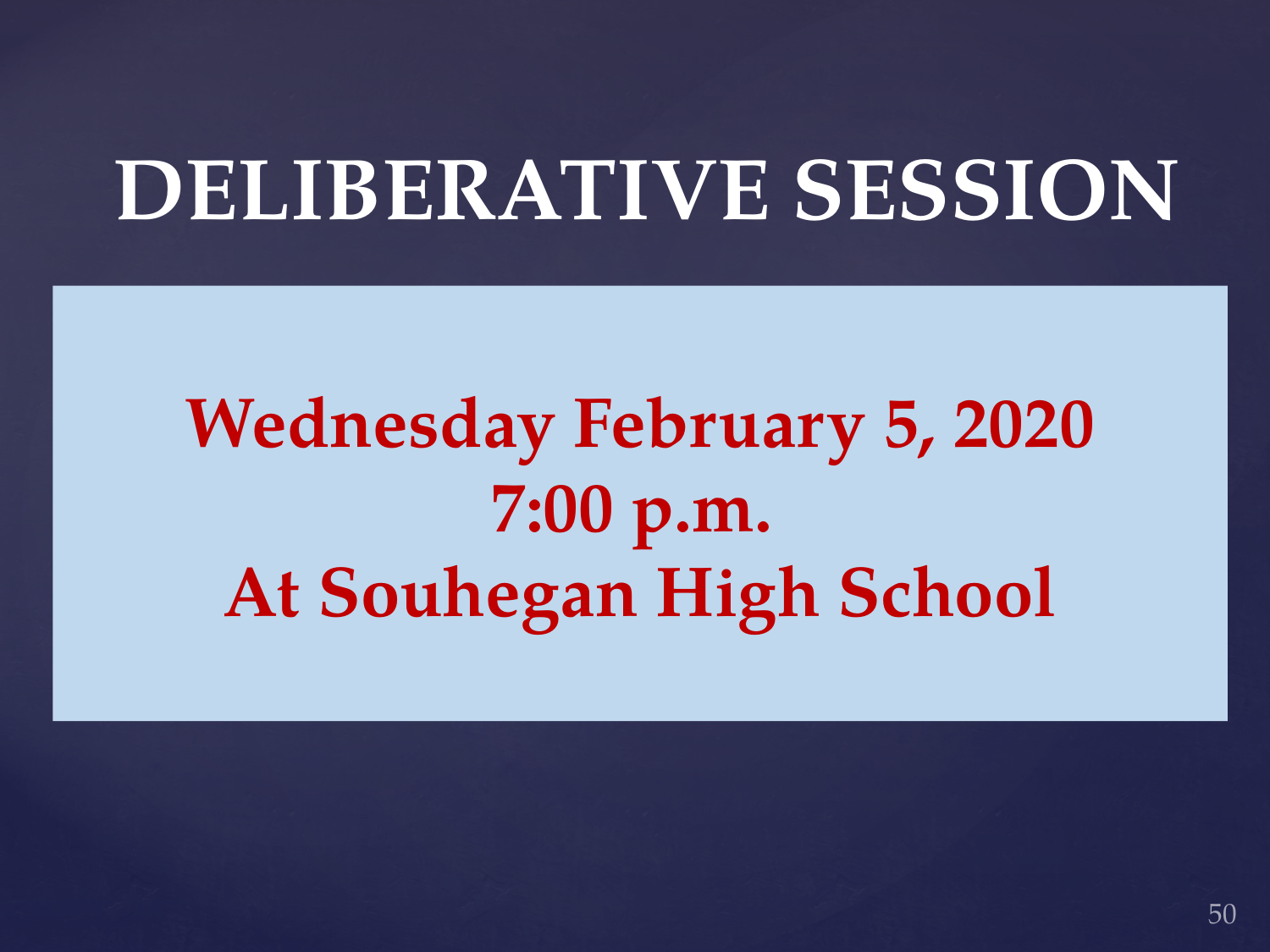

# DELIBERATIVE SESSION

Wednesday February 5, 2020
7:00 p.m.
At Souhegan High School

50